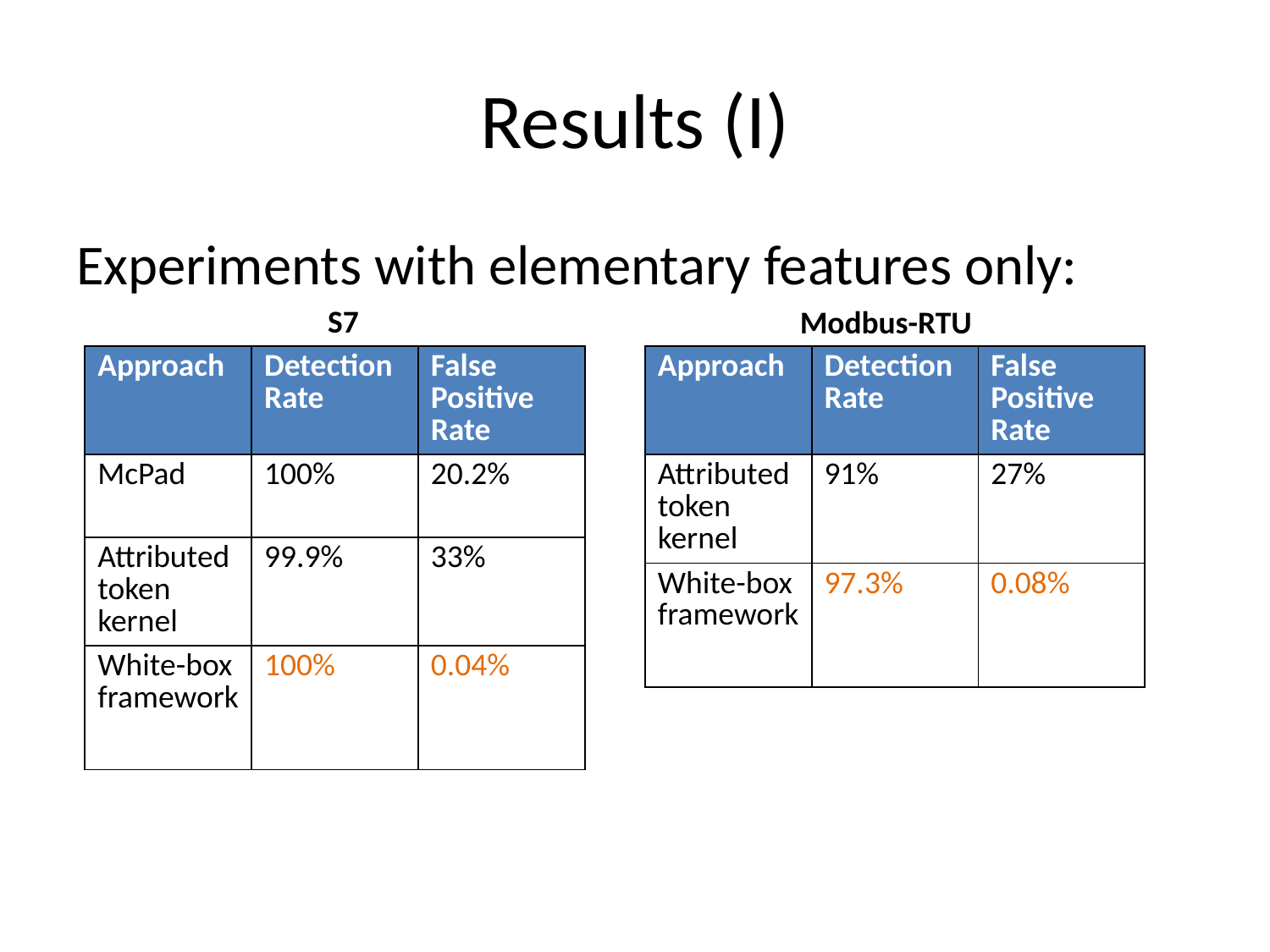

# Results (I)
Experiments with elementary features only:
S7
Modbus-RTU
| Approach | Detection Rate | False Positive Rate |
| --- | --- | --- |
| Attributed token kernel | 91% | 27% |
| White-box framework | 97.3% | 0.08% |
| Approach | Detection Rate | False Positive Rate |
| --- | --- | --- |
| McPad | 100% | 20.2% |
| Attributed token kernel | 99.9% | 33% |
| White-box framework | 100% | 0.04% |